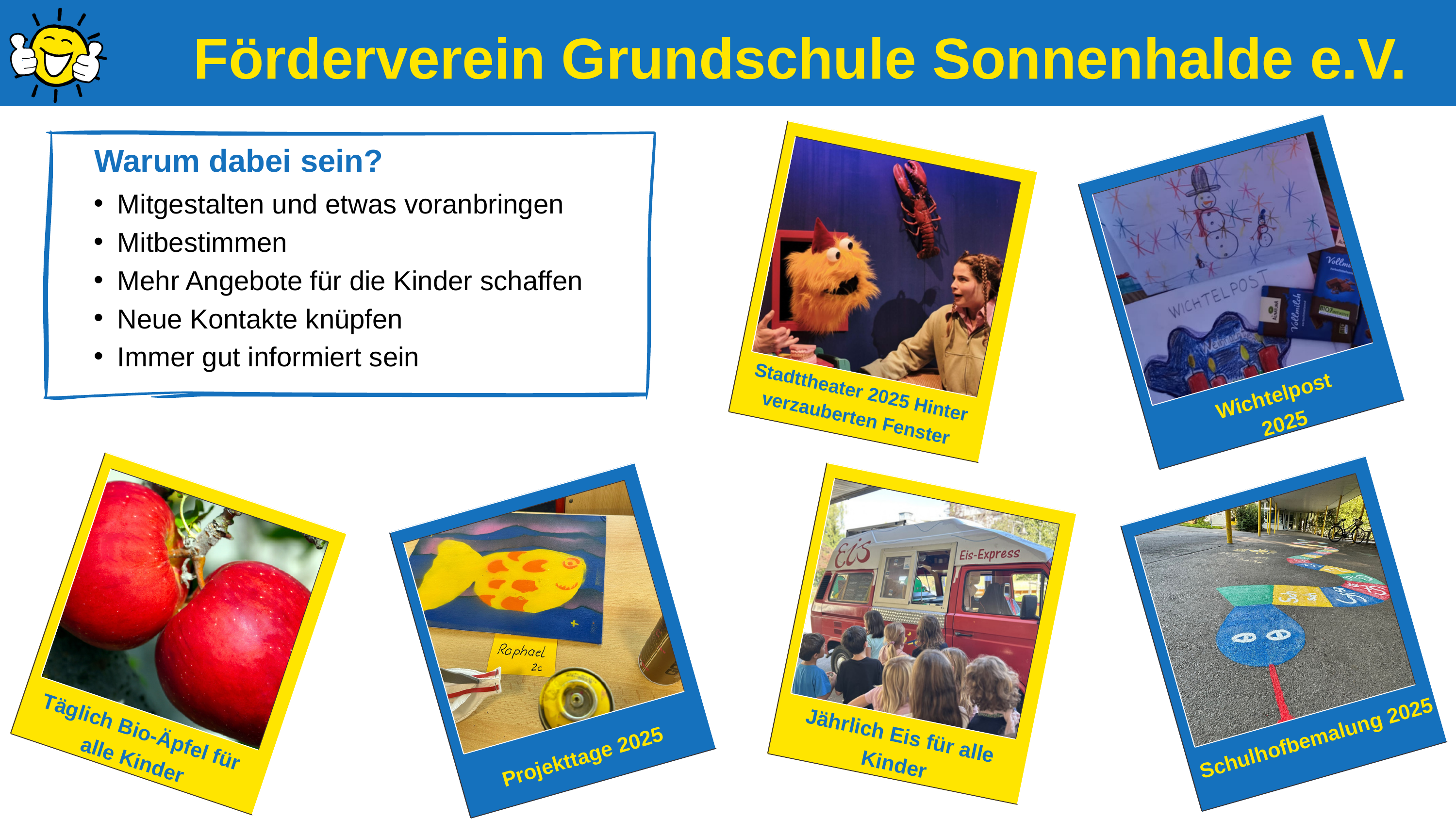

Förderverein Grundschule Sonnenhalde e.V.

Wichtelpost
 2025

Stadttheater 2025 Hinter verzauberten Fenster
Warum dabei sein?
Mitgestalten und etwas voranbringen
Mitbestimmen
Mehr Angebote für die Kinder schaffen
Neue Kontakte knüpfen
Immer gut informiert sein

Täglich Bio-Äpfel für alle Kinder

Schulhofbemalung 2025

Projekttage 2025

Jährlich Eis für alle Kinder